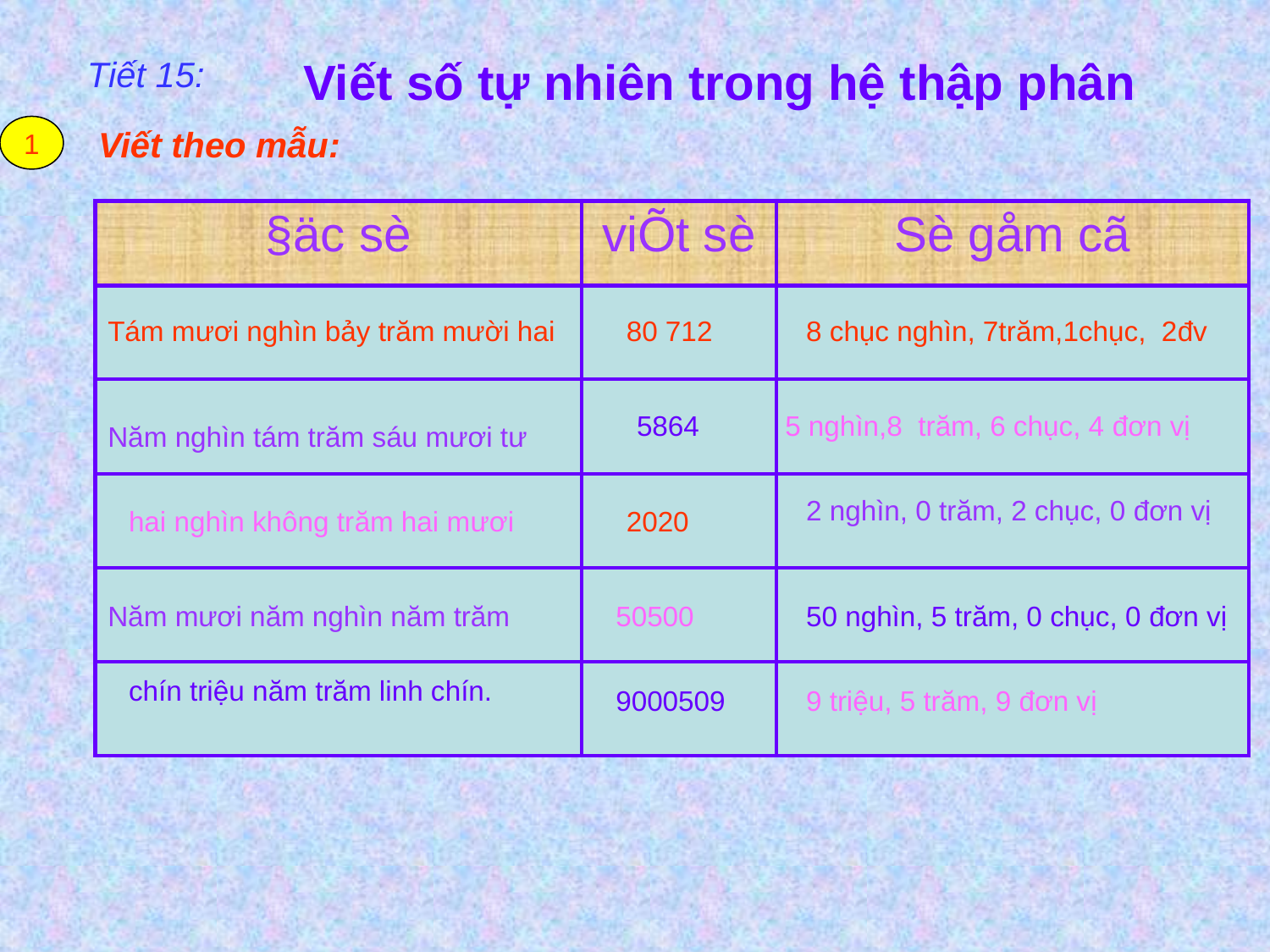

Viết số tự nhiên trong hệ thập phân
Tiết 15:
1
Viết theo mẫu:
| §äc sè | viÕt sè | Sè gåm cã |
| --- | --- | --- |
|  |  |  |
|  |  |  |
|  |  |  |
|  |  |  |
|  |  |  |
Tám mươi nghìn bảy trăm mười hai
80 712
8 chục nghìn, 7trăm,1chục,  2đv
5864
5 nghìn,8  trăm, 6 chục, 4 đơn vị
Năm nghìn tám trăm sáu mươi tư
2 nghìn, 0 trăm, 2 chục, 0 đơn vị
hai nghìn không trăm hai mươi
2020
Năm mươi năm nghìn năm trăm
50500
50 nghìn, 5 trăm, 0 chục, 0 đơn vị
chín triệu năm trăm linh chín.
9000509
9 triệu, 5 trăm, 9 đơn vị